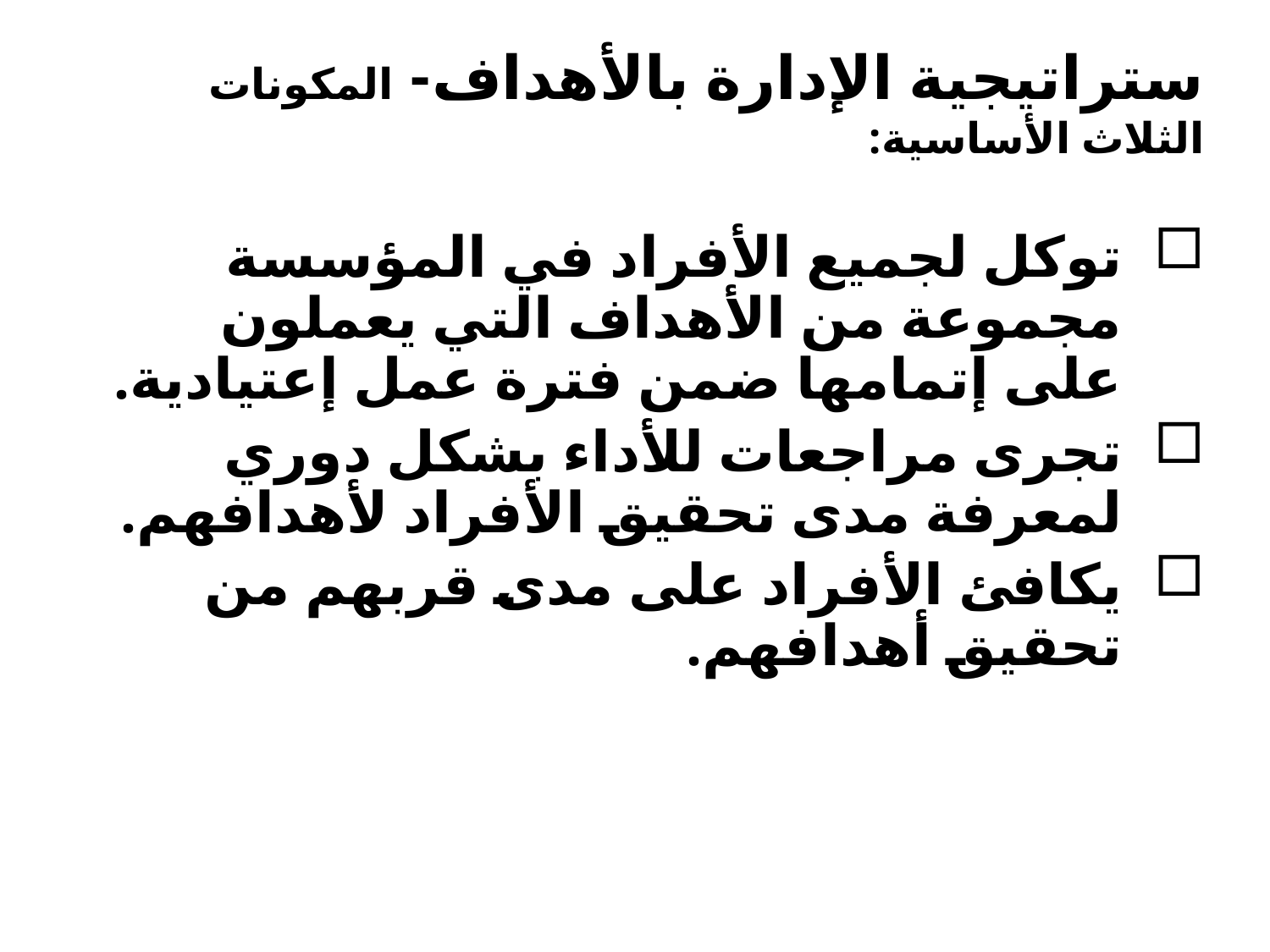

# ستراتيجية الإدارة بالأهداف- المكونات الثلاث الأساسية:
توكل لجميع الأفراد في المؤسسة مجموعة من الأهداف التي يعملون على إتمامها ضمن فترة عمل إعتيادية.
تجرى مراجعات للأداء بشكل دوري لمعرفة مدى تحقيق الأفراد لأهدافهم.
يكافئ الأفراد على مدى قربهم من تحقيق أهدافهم.